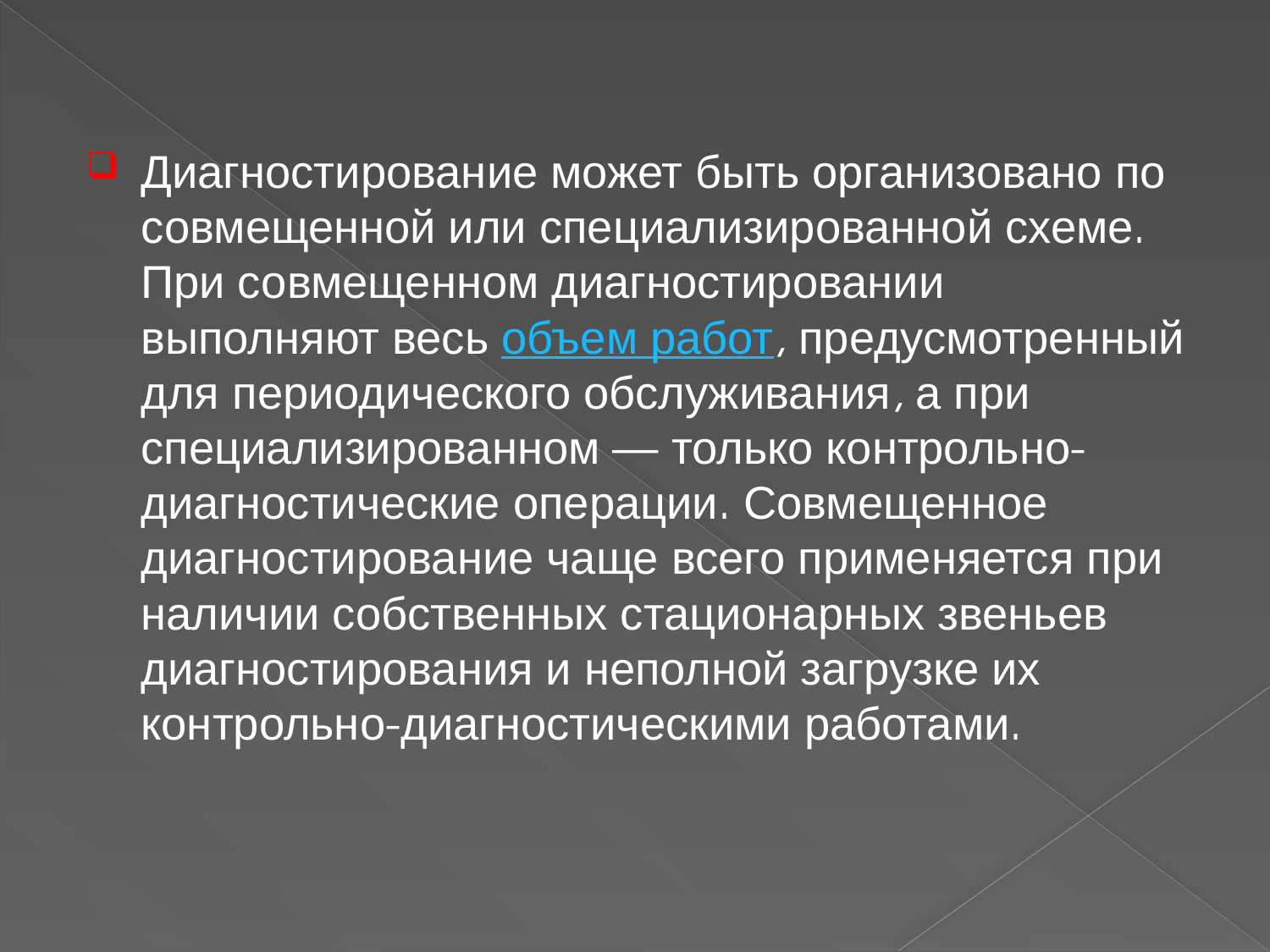

Диагностирование может быть организовано по совмещенной или специализированной схеме. При совмещенном диагностировании выполняют весь объем работ, предусмотренный для периодического обслуживания, а при специализированном — только контрольно-диагностические операции. Совмещенное диагностирование чаще всего применяется при наличии собственных стационарных звеньев диагностирования и неполной загрузке их контрольно-диагностическими работами.